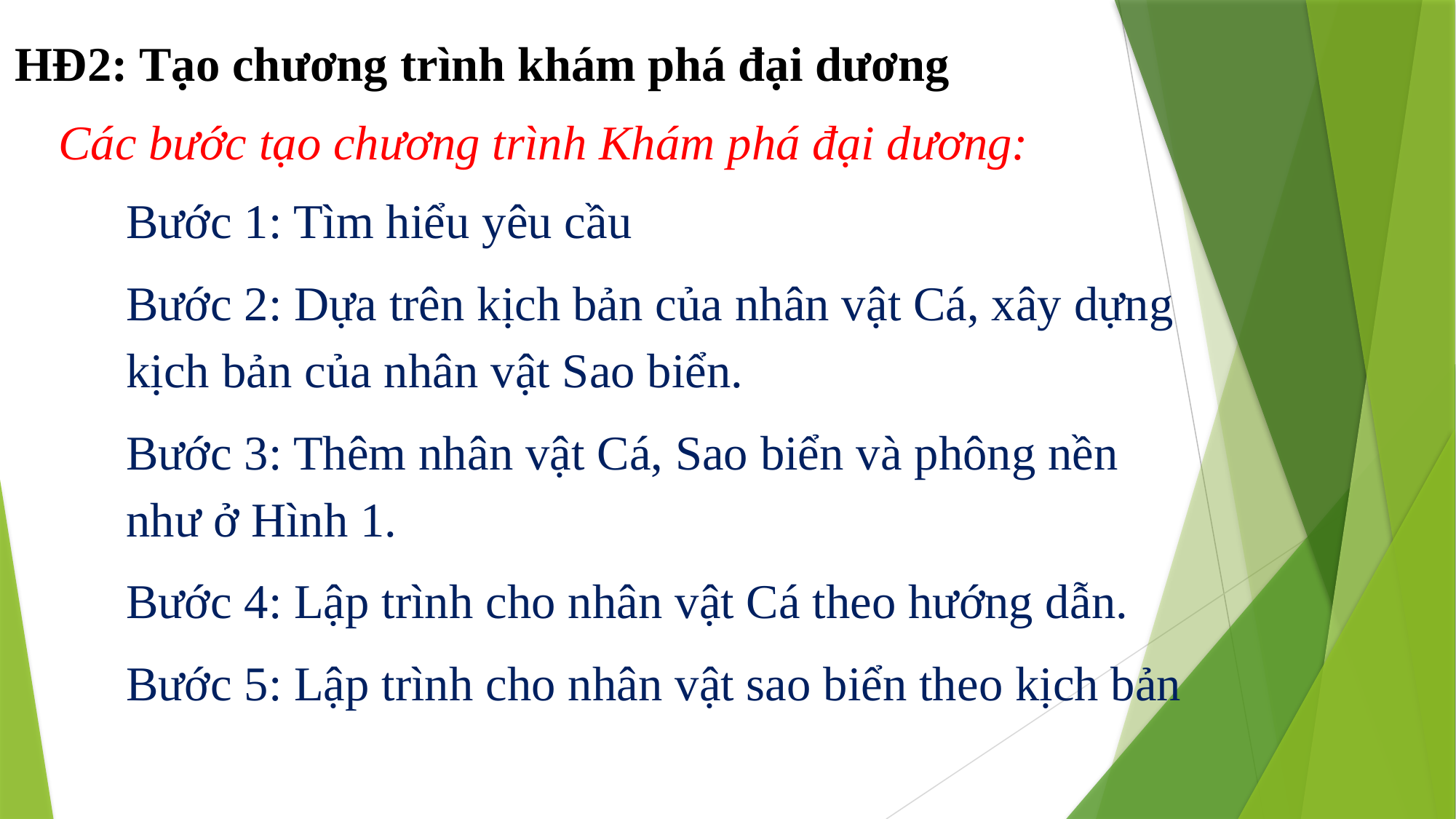

HĐ2: Tạo chương trình khám phá đại dương
Các bước tạo chương trình Khám phá đại dương:

Bước 1: Tìm hiểu yêu cầu
Bước 2: Dựa trên kịch bản của nhân vật Cá, xây dựng kịch bản của nhân vật Sao biển.
Bước 3: Thêm nhân vật Cá, Sao biển và phông nền như ở Hình 1.
Bước 4: Lập trình cho nhân vật Cá theo hướng dẫn.
Bước 5: Lập trình cho nhân vật sao biển theo kịch bản